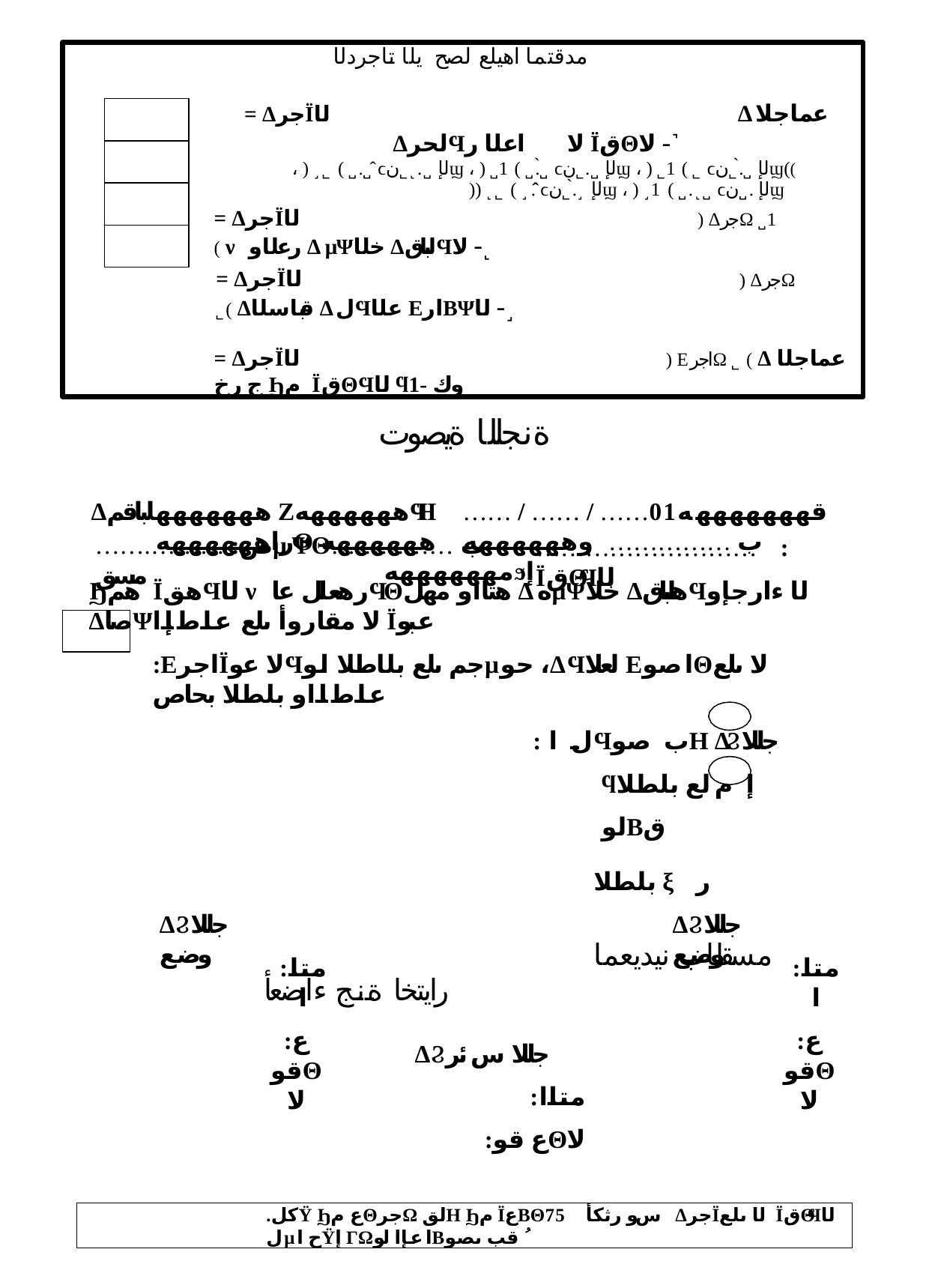

مدقتما اهيلع لصح يلا تاجردلا

= ΔجرΪلا	Δ عماجلا ΔلحرϤلا      اعلا ر ΪقΘلا -˺
، ) ˼˾ ( ˽.˽̂ ϲلإ ˽.˻˾نϣ ، ) ˽1 ( ˽.̀˽ ϲلإ ˽.˾نϣ ، ) ˾1 ( ˾ ϲلإ ˽.̀˾نϣ((
)) ˻˾ ( ˼.̂̂ ϲلإ ˼.̀˾نϣ ، ) ˼1 ( ˽.˻˽ ϲلإ .˽نϣ
= ΔجرΪلا	) ΔجرΩ ˽1 ( νرعلاو Δ μΨخلا ΔلباقϤلا -˻
= ΔجرΪلا	) ΔجرΩ ˾( Δقباسلا Δ لϤعلا ΕارΒΨلا -˼
= ΔجرΪلا	) ΕاجرΩ ˾ ( Δعماجلا  ج رخ Ϧم  ΪقΘϤلا ϥوك -1

ةنجللا ةيصوت

Δهههههههلباقم ΖهههههههϤΗ قهههههههه01…… / …… / ……   راهههههههΘب ……………  وههههههه   ههههههه  مهههههههϧإ
…….……… :صμΨΘب …………… مسق
………………………	: ΪقΘϤلا
Ϧهم  ΪهقϤلا νرهعلل عاϤΘهتااو مهل Δ هμΨخلا ΔهلباقϤلا ءارجإو ΔصاΨلا مقاروأ ىلع عاطإا Ϊعبو
:ΕاجرΪلا عوϤجم ىلع بلاطلا لوμحو ،Δ Ϥلعلا Εا صوΘلا ىلع عاطااو بلطلا بحاص
: ل  اϤب  صوΗ ΔϨجللا ϥإ  م لع بلطلا لوΒق

بلطلا ξ ر

مسقلاب نيديعما رايتخا ةنج ءاضعأ

ΔϨجللا وضع
ΔϨجللا وضع
:متاا
:ع قوΘلا
:متاا
:ع قوΘلا
ΔϨجللا س ئر
:متاا
:ع قوΘلا
.كلΫ Ϧع مΘجرΩ لقΗ Ϧم ΪعΒΘس و رثكأ    57   ΔجرΪلا ىلع  ΪقΘϤلا لμح اΫإ ΓΩاعإا لوΒقب ىصو ُ